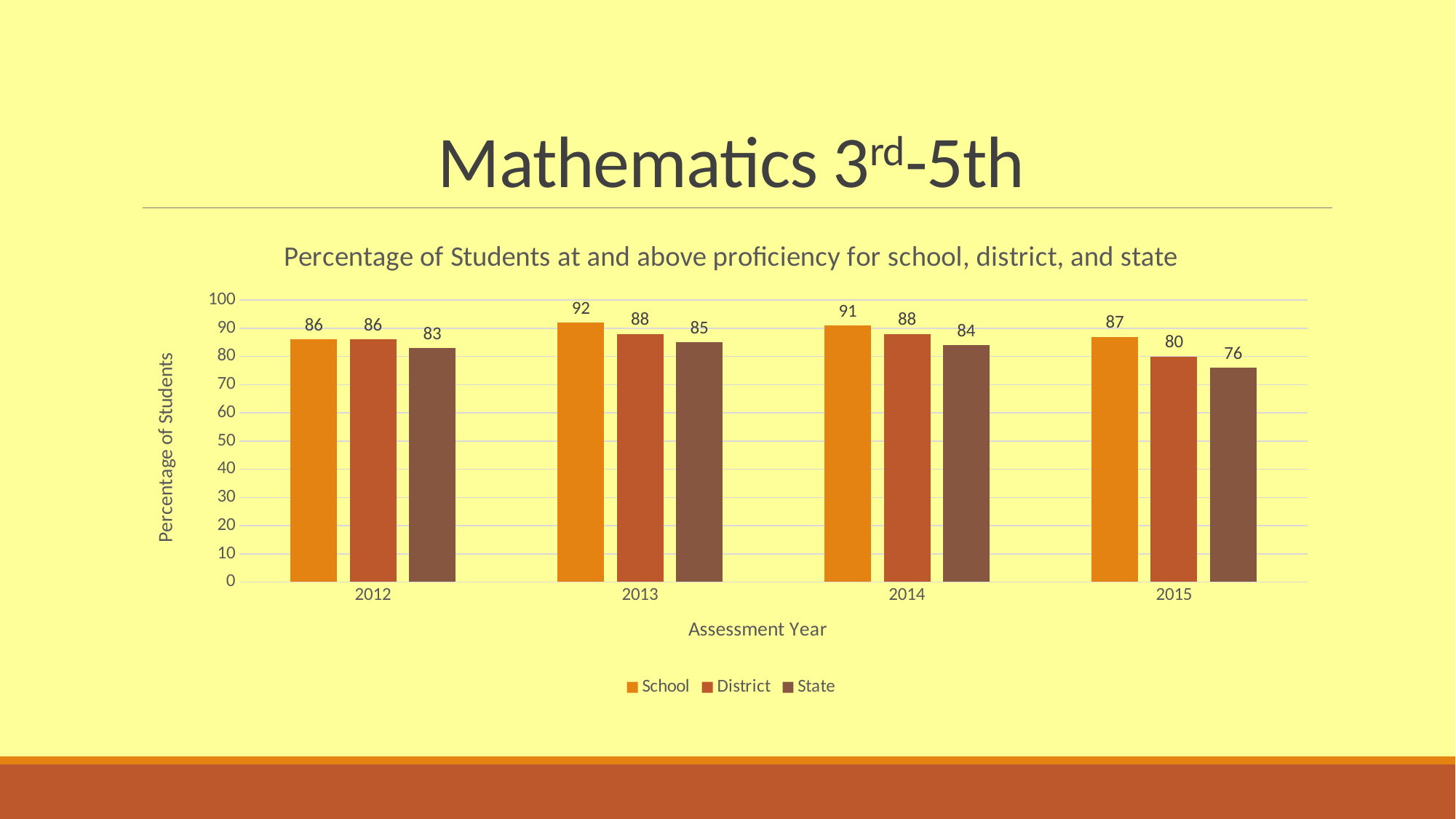

# Mathematics 3rd-5th

### Chart: Percentage of Students at and above proficiency for school, district, and state

| Category | School | District | State |
|---|---|---|---|
| 2012 | 86.0 | 86.0 | 83.0 |
| 2013 | 92.0 | 88.0 | 85.0 |
| 2014 | 91.0 | 88.0 | 84.0 |
| 2015 | 87.0 | 80.0 | 76.0 |